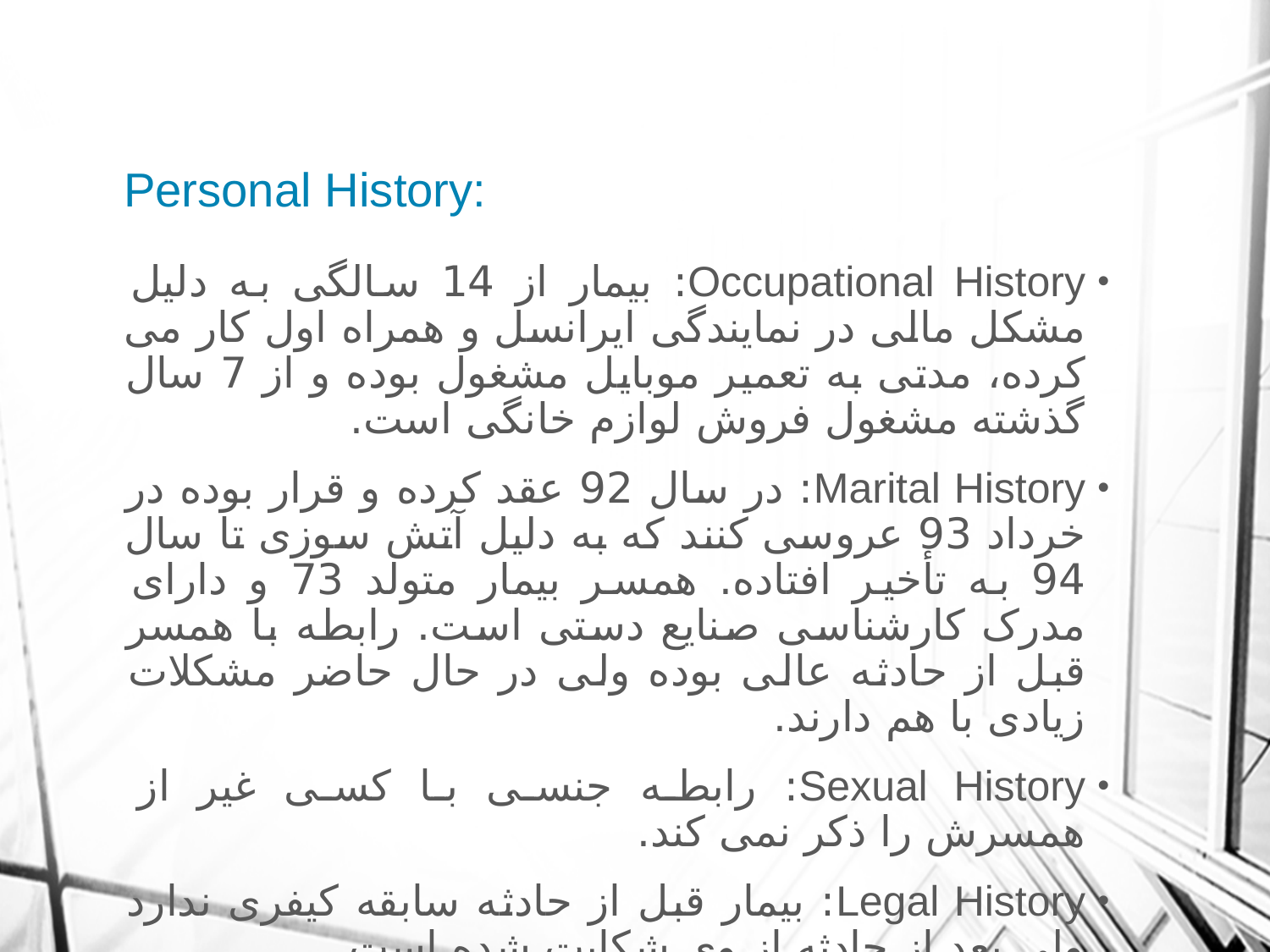

# Personal History:
Occupational History: بیمار از 14 سالگی به دلیل مشکل مالی در نمایندگی ایرانسل و همراه اول کار می کرده، مدتی به تعمیر موبایل مشغول بوده و از 7 سال گذشته مشغول فروش لوازم خانگی است.
Marital History: در سال 92 عقد کرده و قرار بوده در خرداد 93 عروسی کنند که به دلیل آتش سوزی تا سال 94 به تأخیر افتاده. همسر بیمار متولد 73 و دارای مدرک کارشناسی صنایع دستی است. رابطه با همسر قبل از حادثه عالی بوده ولی در حال حاضر مشکلات زیادی با هم دارند.
Sexual History: رابطه جنسی با کسی غیر از همسرش را ذکر نمی کند.
Legal History: بیمار قبل از حادثه سابقه کیفری ندارد ولی بعد از حادثه از وی شکایت شده است.
Habitual History: سابقه مصرف الکل، سیگار و مواد مخدر را نمی دهد.